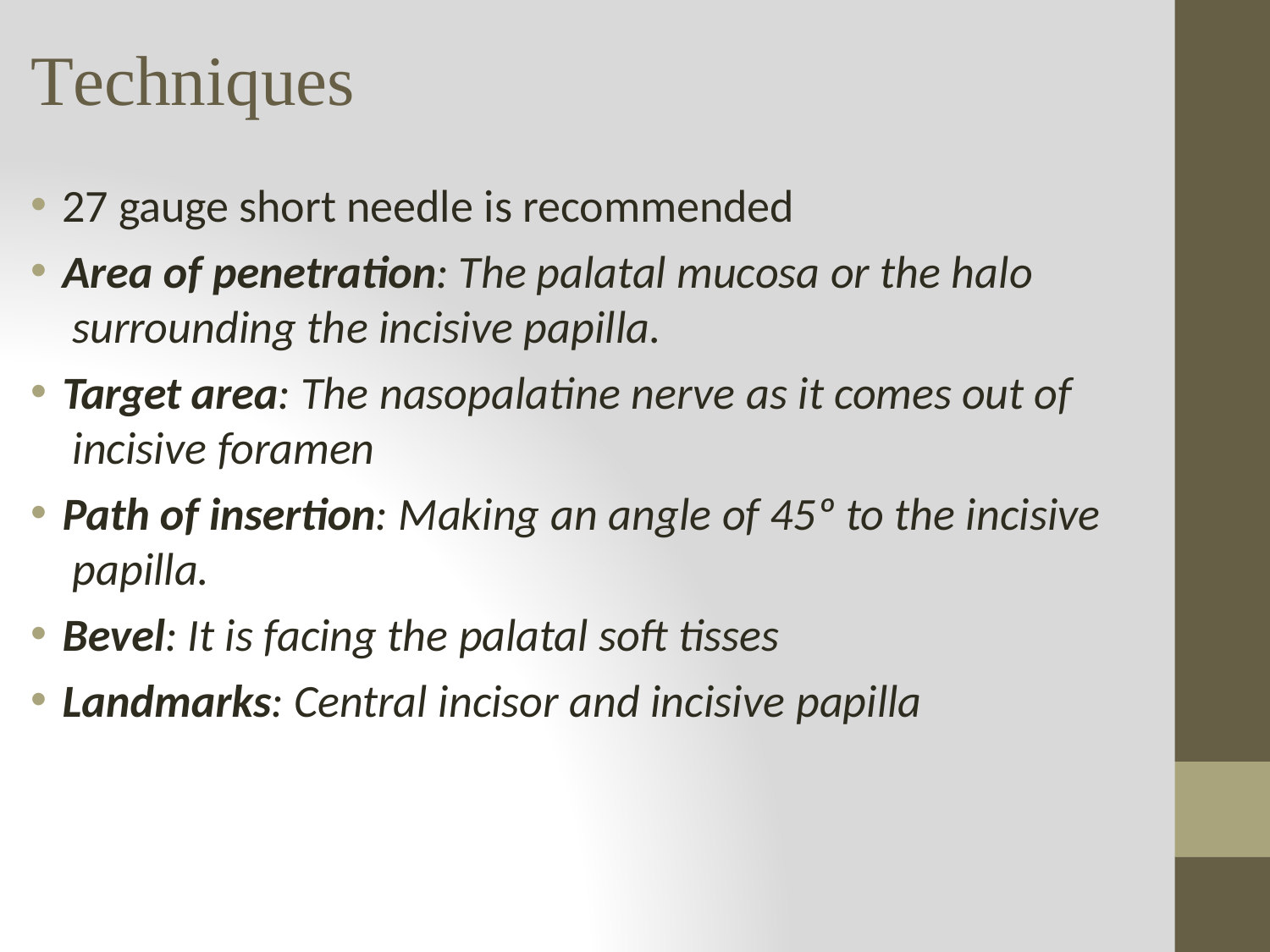

# Techniques
27 gauge short needle is recommended
Area of penetration: The palatal mucosa or the halo  surrounding the incisive papilla.
Target area: The nasopalatine nerve as it comes out of  incisive foramen
Path of insertion: Making an angle of 45º to the incisive  papilla.
Bevel: It is facing the palatal soft tisses
Landmarks: Central incisor and incisive papilla